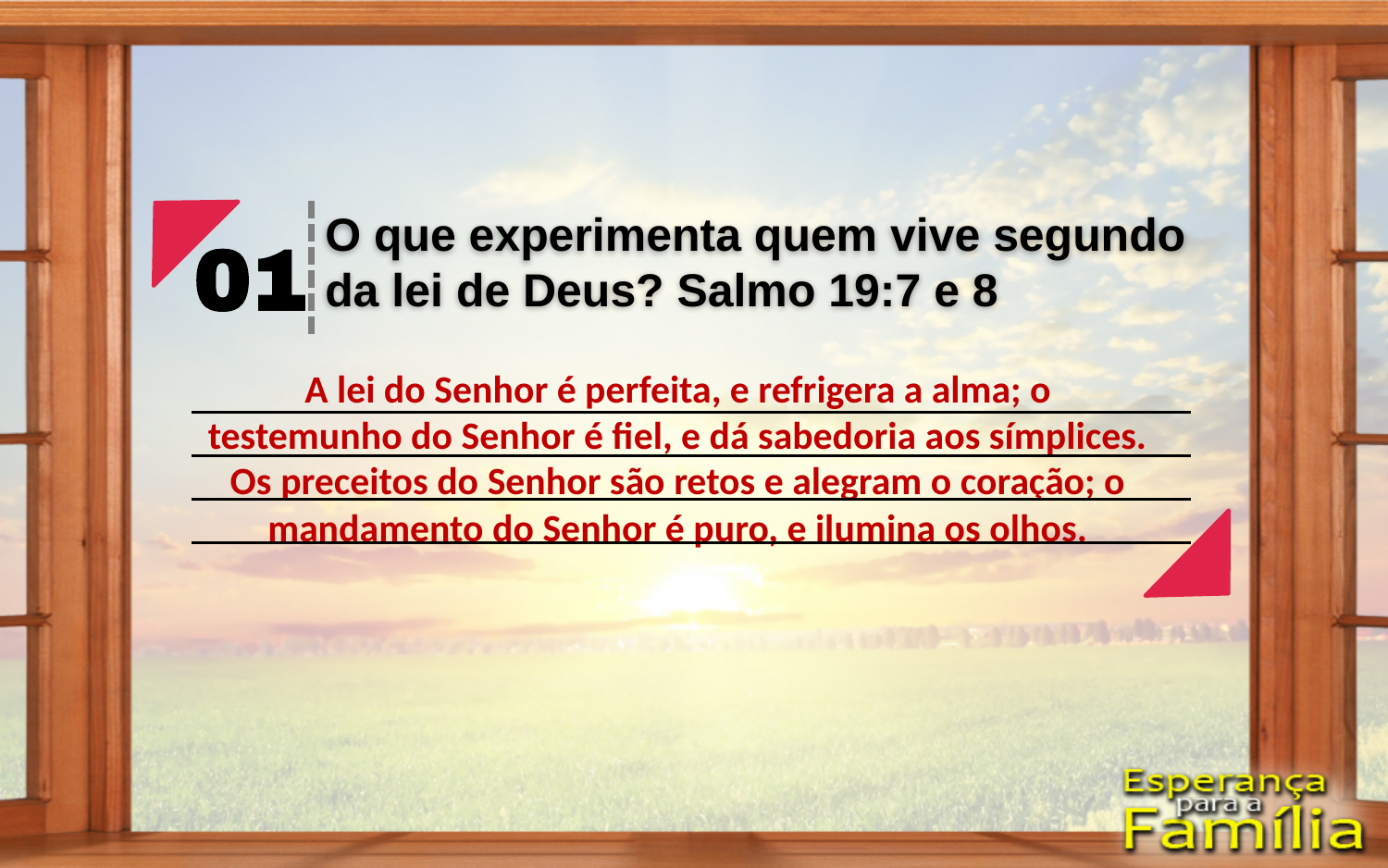

O que experimenta quem vive segundo da lei de Deus? Salmo 19:7 e 8
01
A lei do Senhor é perfeita, e refrigera a alma; o testemunho do Senhor é fiel, e dá sabedoria aos símplices.
Os preceitos do Senhor são retos e alegram o coração; o mandamento do Senhor é puro, e ilumina os olhos.